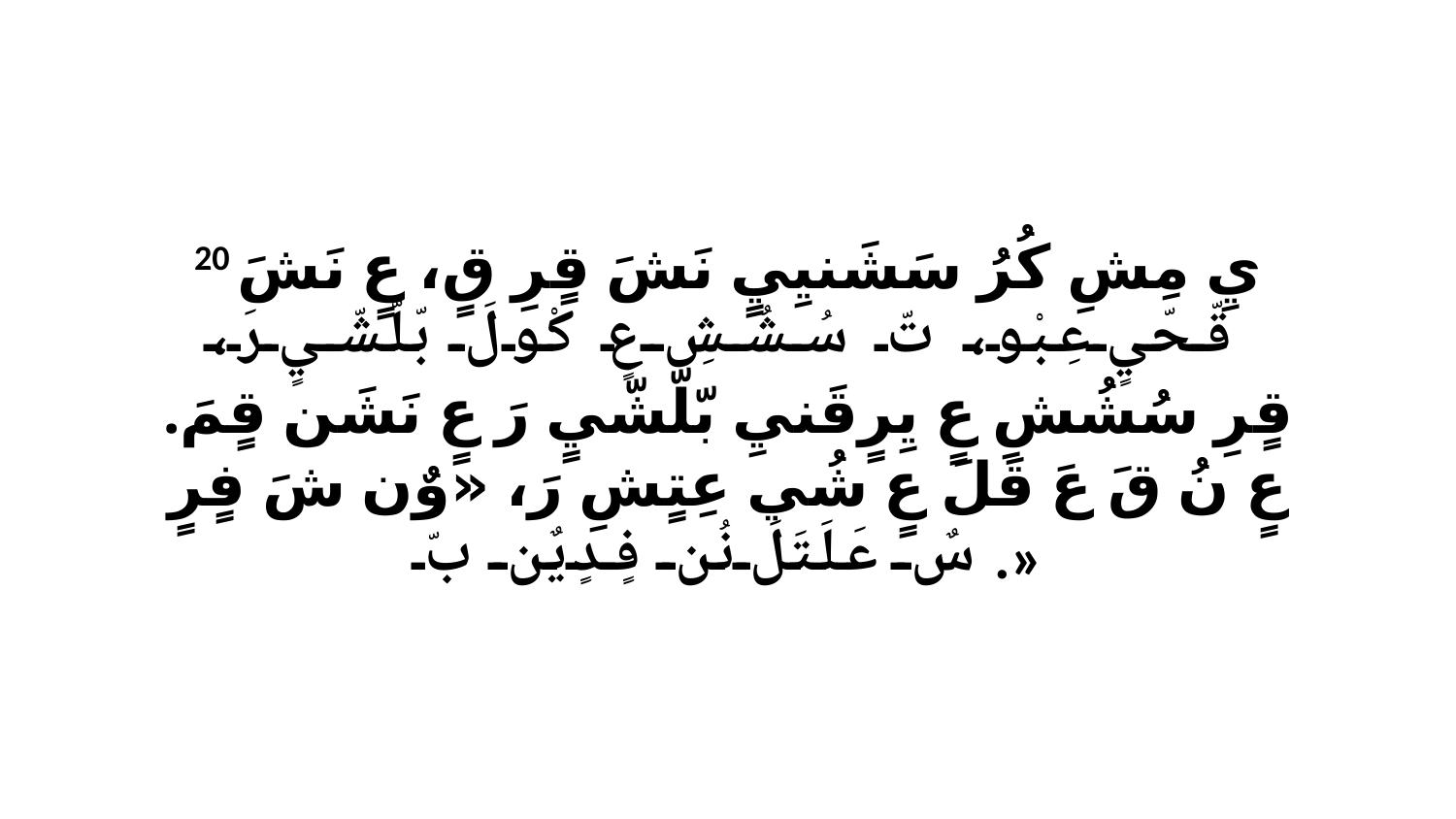

20 يِ مِشِ كُرُ سَشَنيِيٍ نَشَ قٍرِ قٍ، عٍ نَشَ قّحّيٍ عِبْو، تّ سُشُشِ عٍ كْولَ بّلّشّيٍ رَ، قٍرِ سُشُشِ عٍ يِرٍقَنيِ بّلّشّيٍ رَ عٍ نَشَن قٍمَ. عٍ نُ قَ عَ قَلَ عٍ شُي عِتٍشِ رَ، «وٌن شَ فٍرٍ سٌ عَلَتَلَ نُن فٍدٍيٌن بّ.»